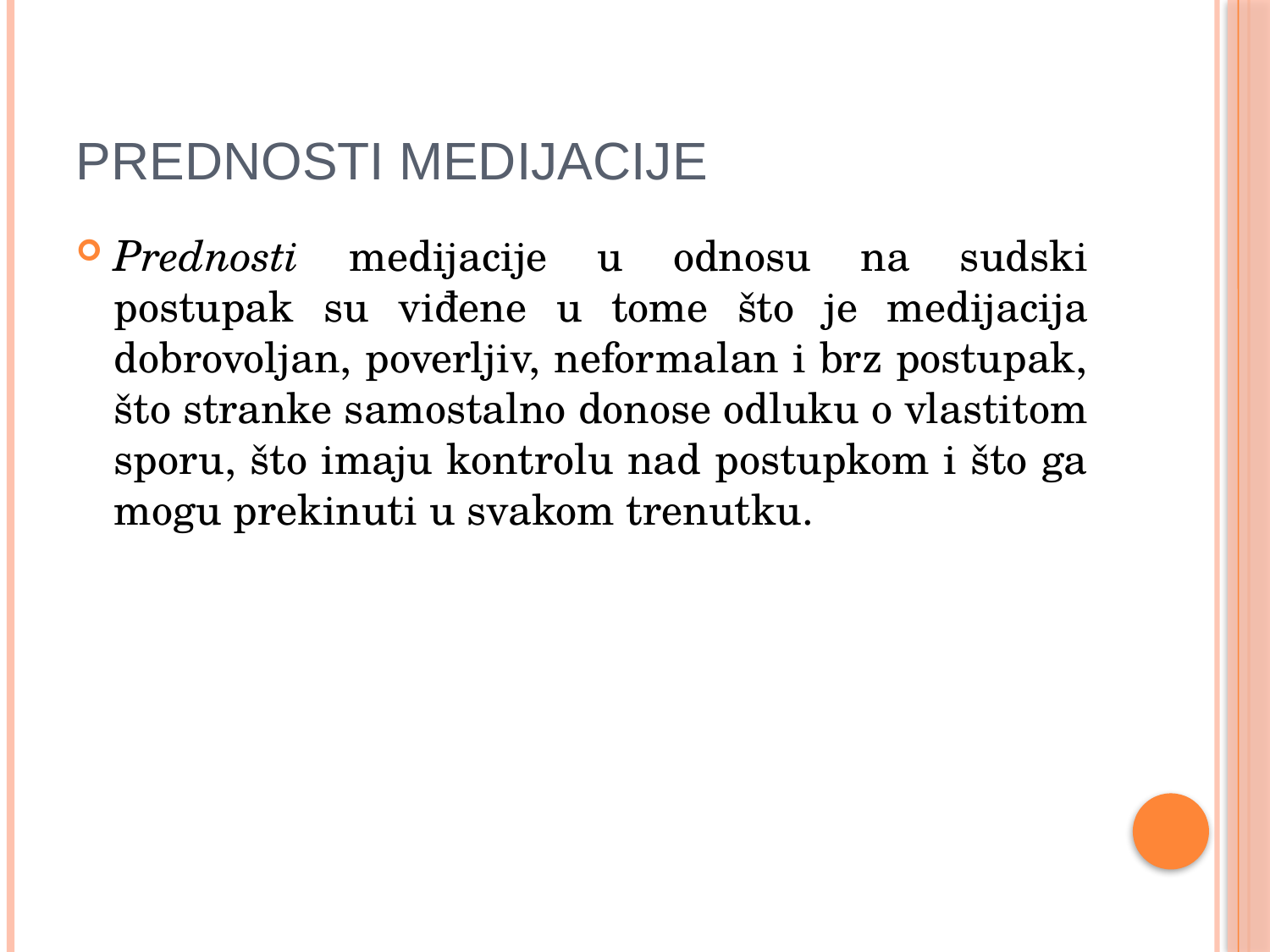

# Prednosti medijacije
Prednosti medijacije u odnosu na sudski postupak su viđene u tome što je medijacija dobrovoljan, poverljiv, neformalan i brz postupak, što stranke samostalno donose odluku o vlastitom sporu, što imaju kontrolu nad postupkom i što ga mogu prekinuti u svakom trenutku.